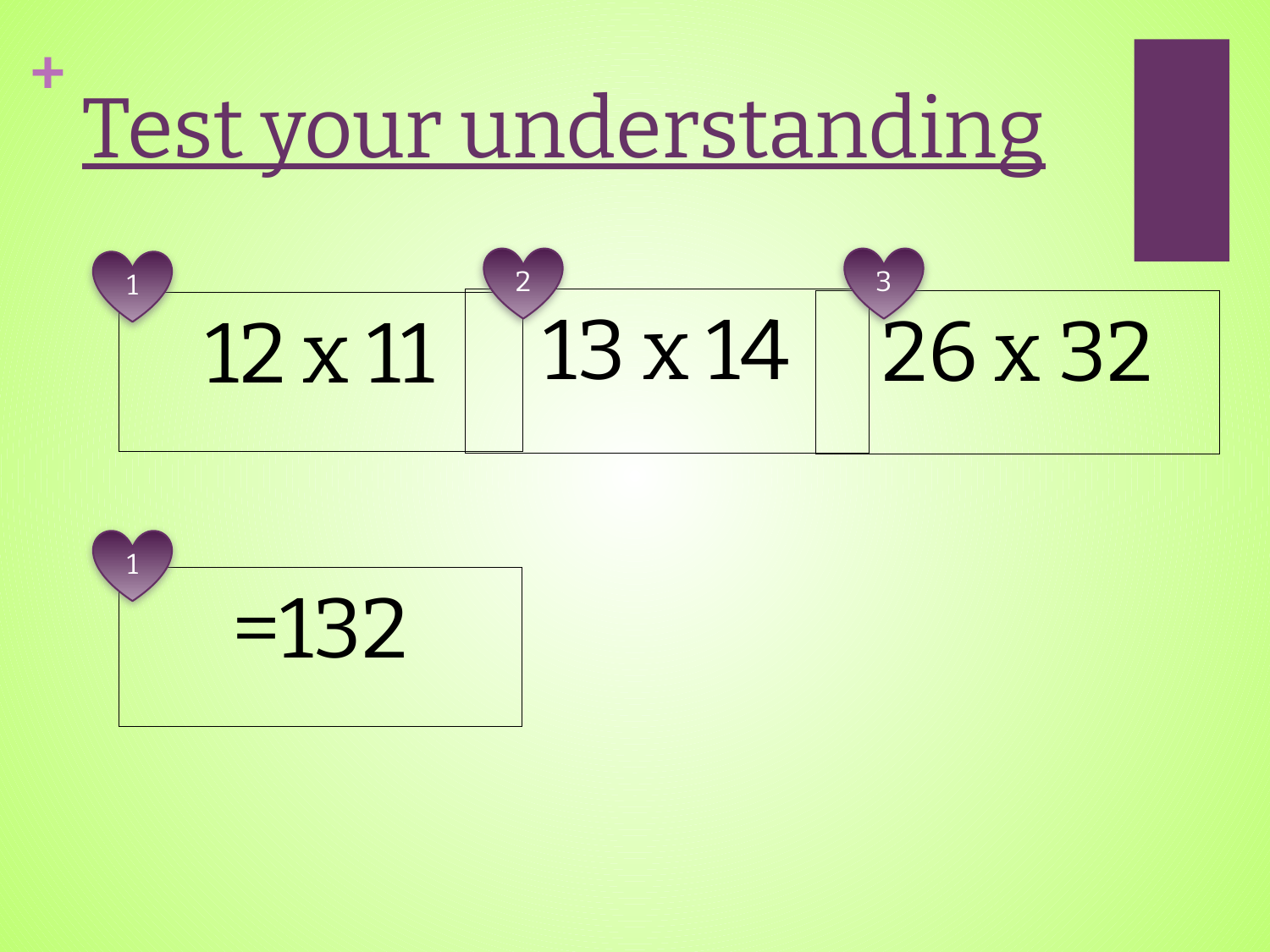

# Test your understanding
3
2
1
13 x 14
26 x 32
12 x 11
1
=132